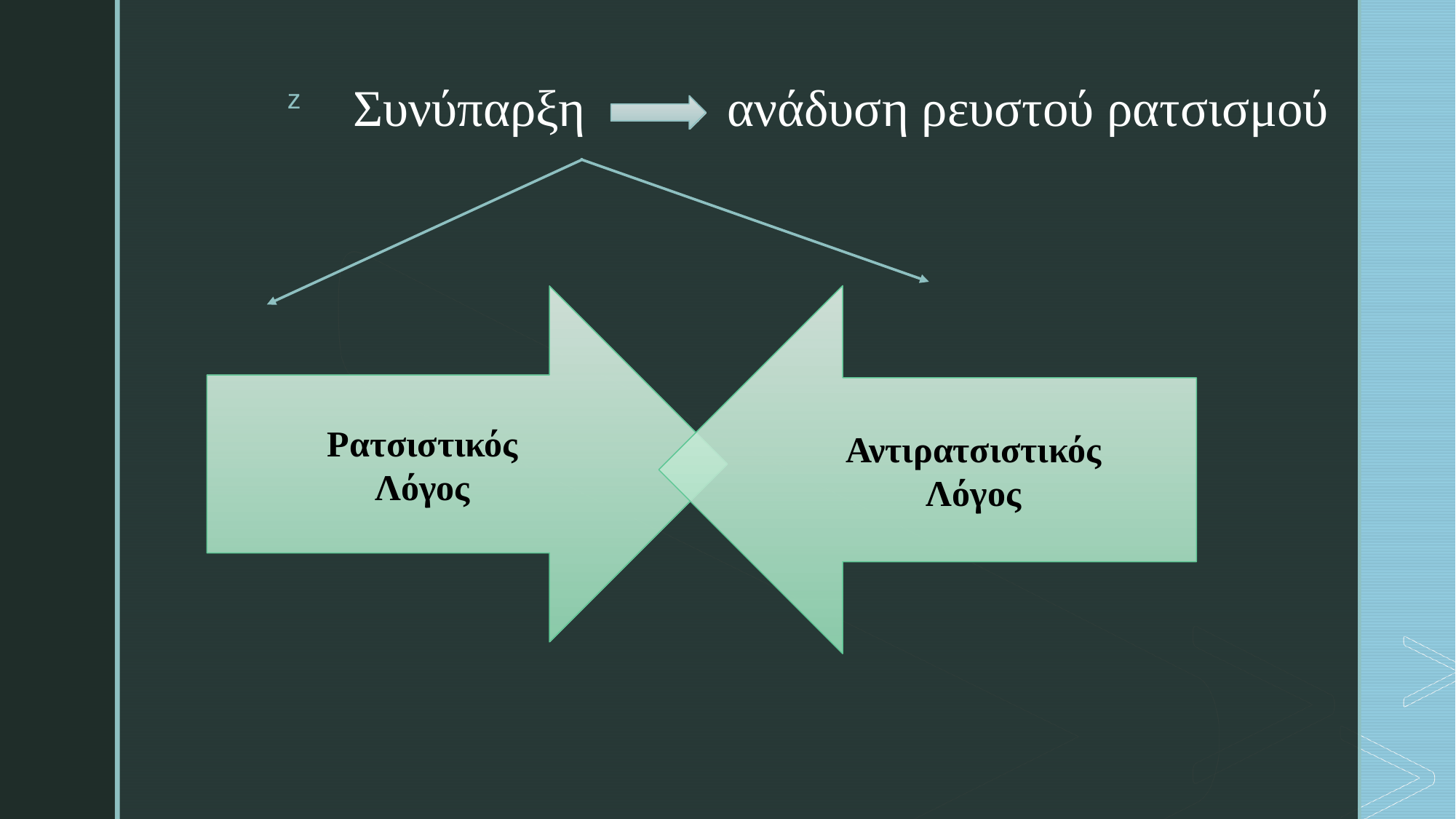

# Συνύπαρξη           ανάδυση ρευστού ρατσισμού

Αντιρατσιστικός
Λόγος
Ρατσιστικός
Λόγος